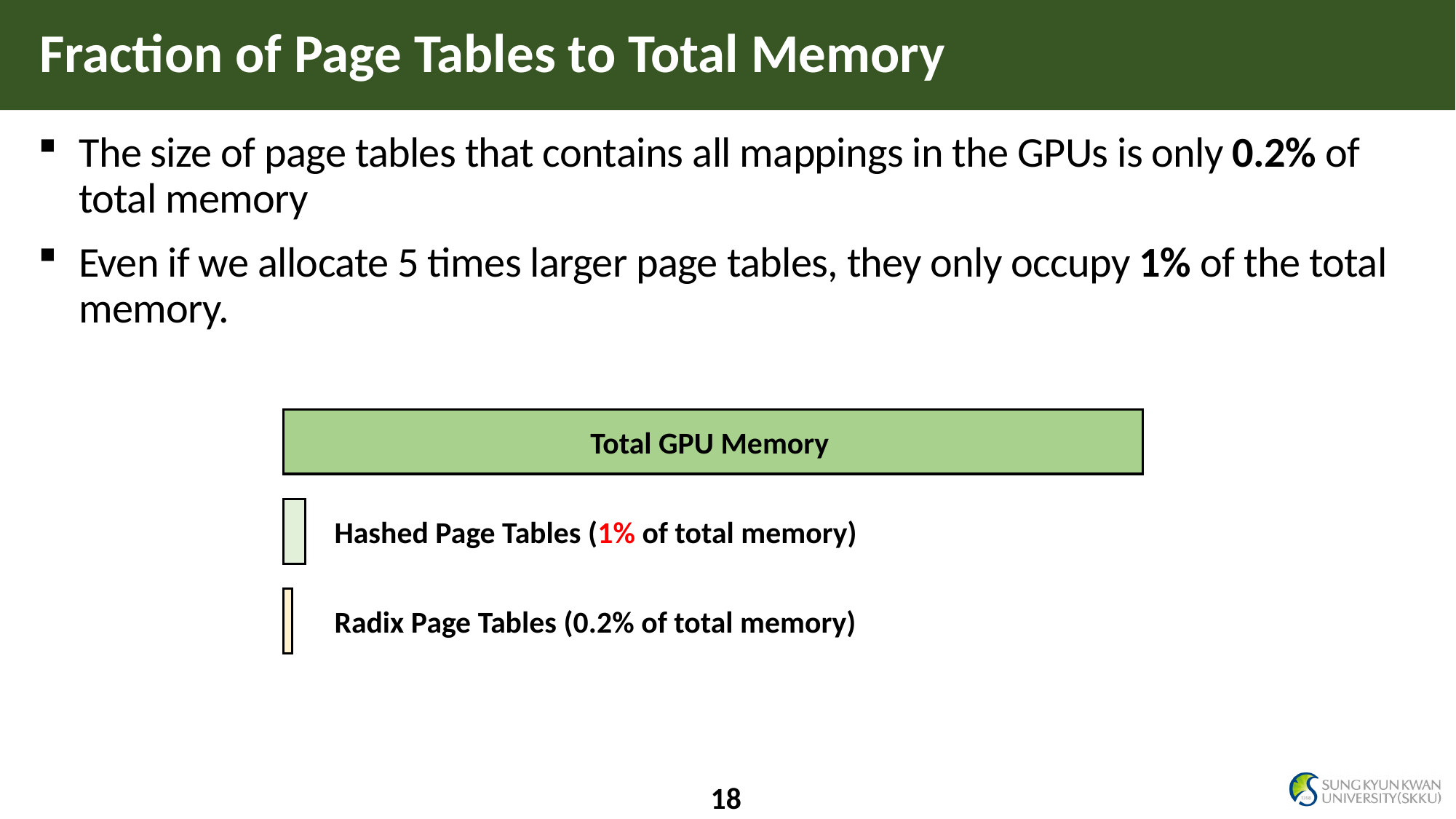

# Fraction of Page Tables to Total Memory
The size of page tables that contains all mappings in the GPUs is only 0.2% of total memory
Even if we allocate 5 times larger page tables, they only occupy 1% of the total memory.

Total GPU Memory

Hashed Page Tables (1% of total memory)

Radix Page Tables (0.2% of total memory)
18